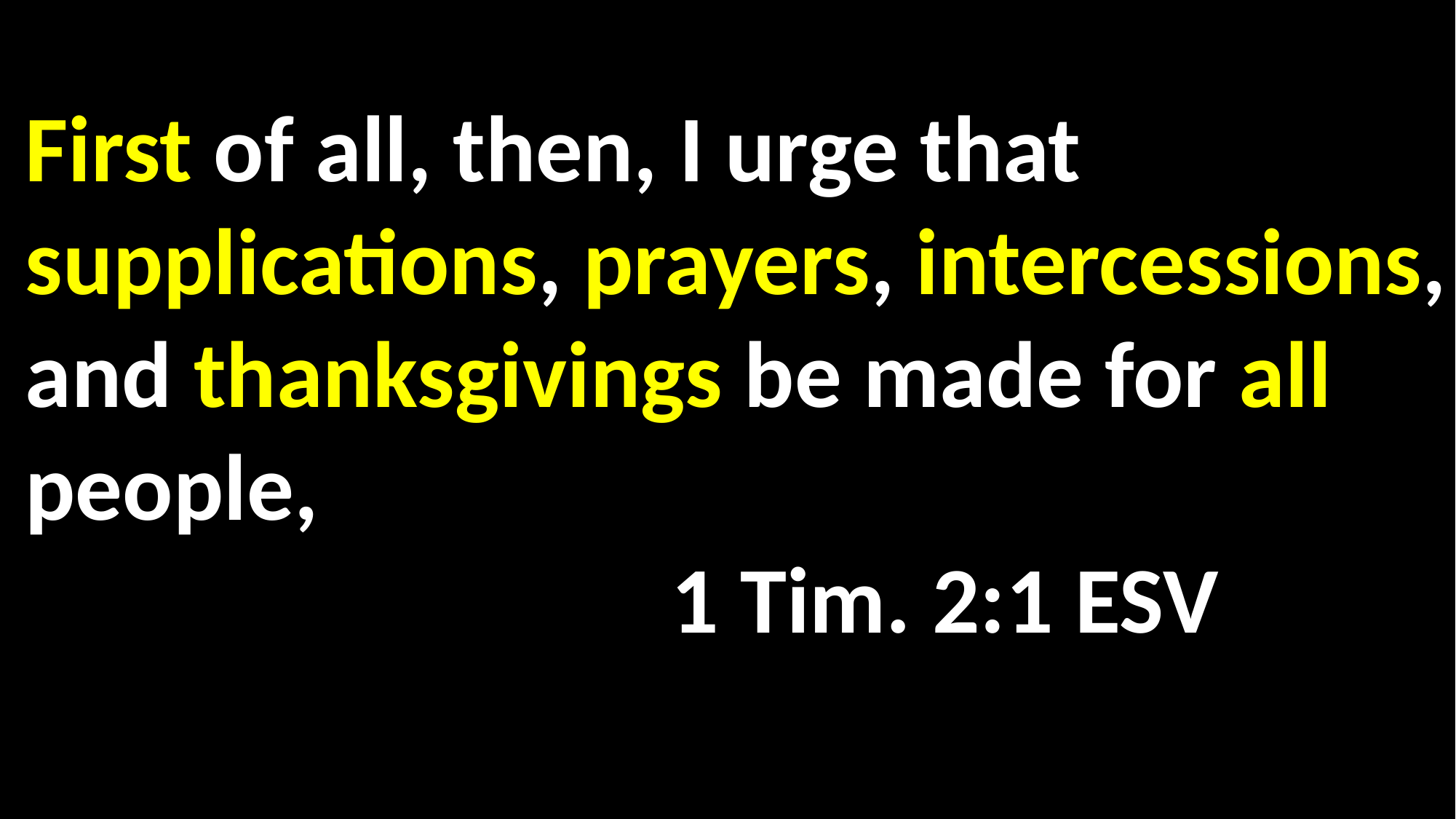

First of all, then, I urge that supplications, prayers, intercessions, and thanksgivings be made for all people, 														               1 Tim. 2:1 ESV